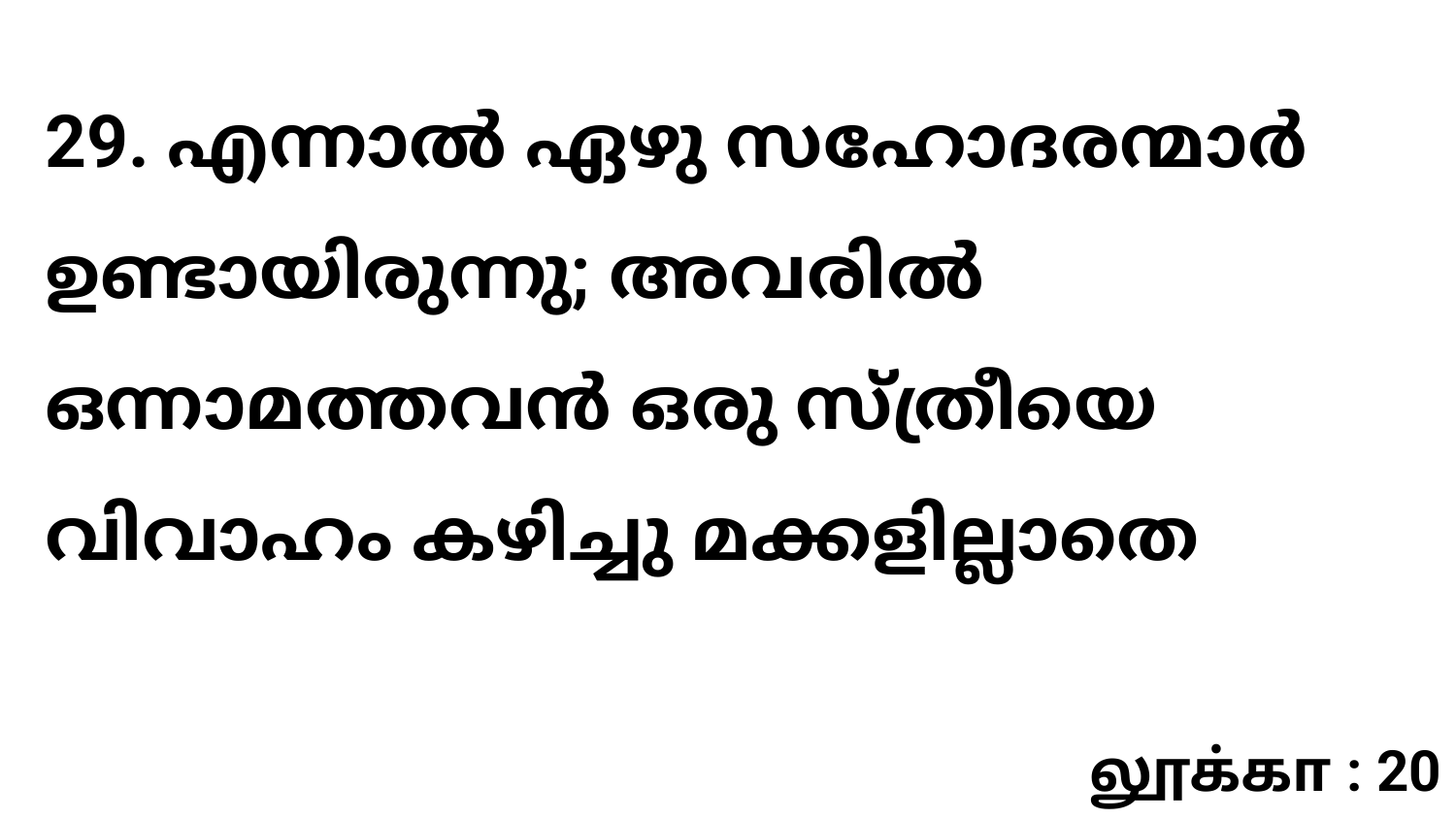

29. എന്നാൽ ഏഴു സഹോദരന്മാർ ഉണ്ടായിരുന്നു; അവരിൽ ഒന്നാമത്തവൻ ഒരു സ്ത്രീയെ വിവാഹം കഴിച്ചു മക്കളില്ലാതെ
லூக்கா : 20